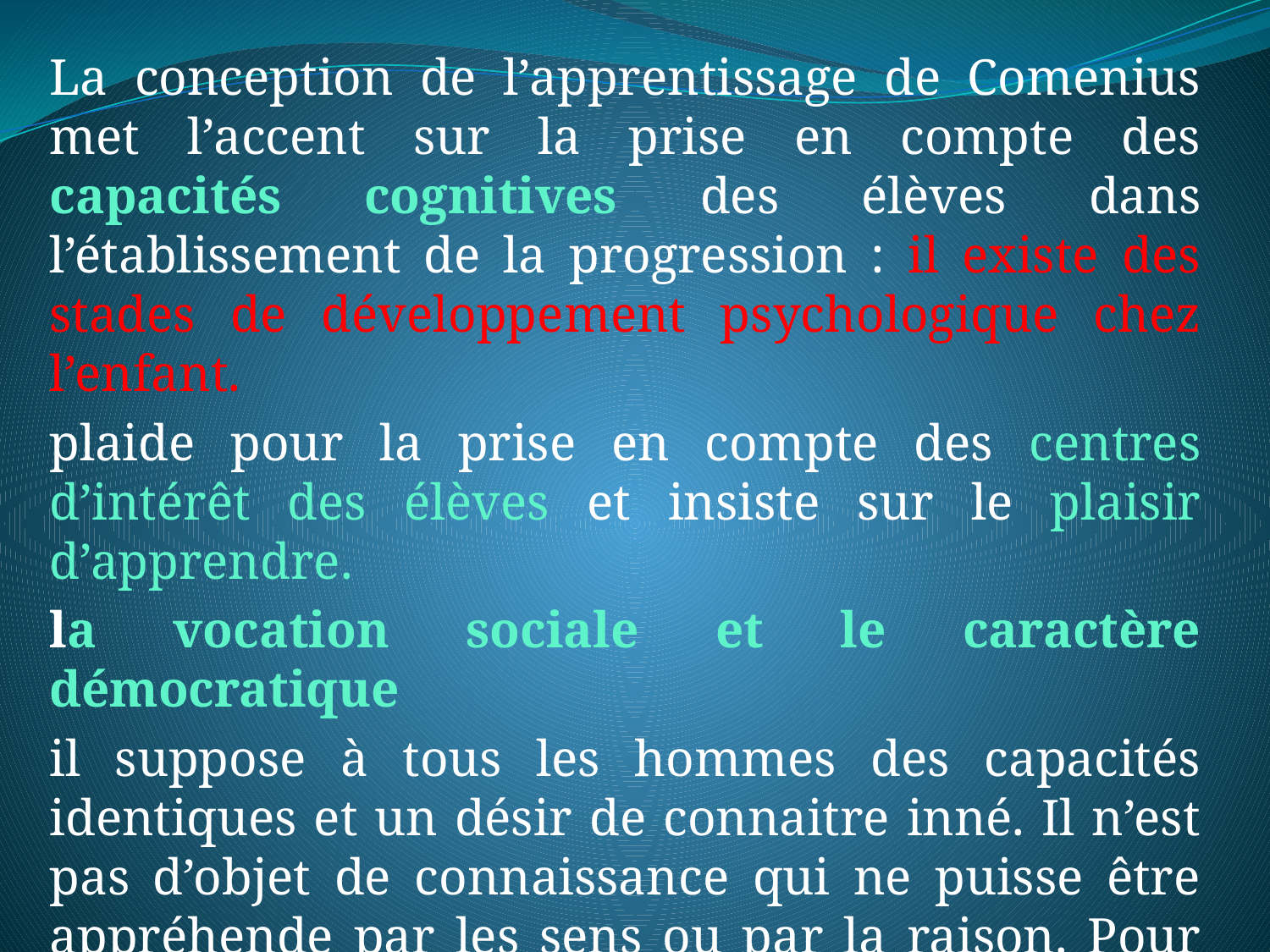

La conception de l’apprentissage de Comenius met l’accent sur la prise en compte des capacités cognitives des élèves dans l’établissement de la progression : il existe des stades de développement psychologique chez l’enfant.
plaide pour la prise en compte des centres d’intérêt des élèves et insiste sur le plaisir d’apprendre.
la vocation sociale et le caractère démocratique
il suppose à tous les hommes des capacités identiques et un désir de connaitre inné. Il n’est pas d’objet de connaissance qui ne puisse être appréhende par les sens ou par la raison. Pour Comenius, l’éducation participe à la réalisation de la condition humaine :
“L’homme a besoin d’être formé pour devenir homme”,